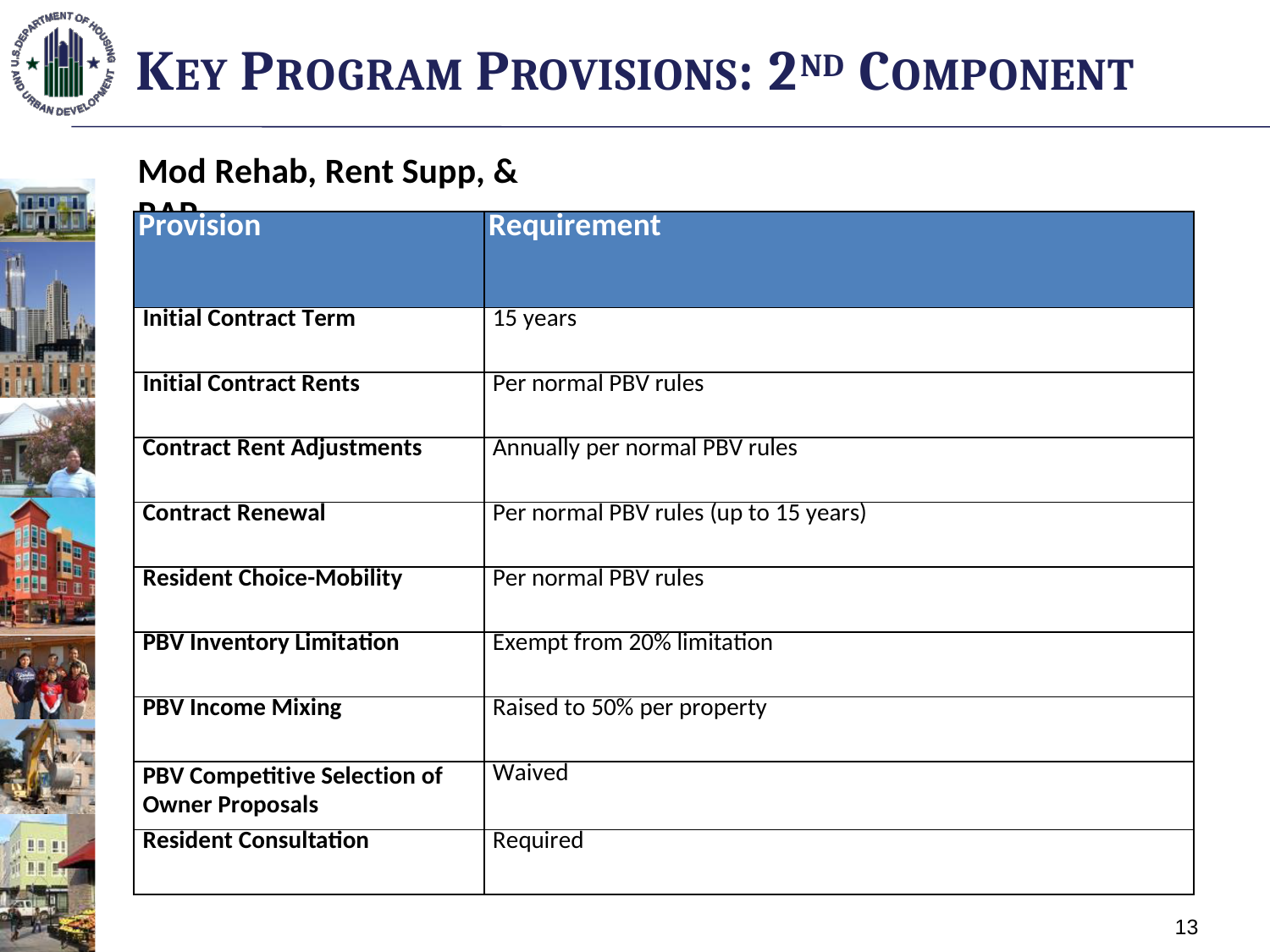

KEY PROGRAM PROVISIONS: 2ND COMPONENT
Mod Rehab, Rent Supp, & RAP

| Provision | Requirement |
| --- | --- |
| Initial Contract Term | 15 years |
| Initial Contract Rents | Per normal PBV rules |
| Contract Rent Adjustments | Annually per normal PBV rules |
| Contract Renewal | Per normal PBV rules (up to 15 years) |
| Resident Choice-Mobility | Per normal PBV rules |
| PBV Inventory Limitation | Exempt from 20% limitation |
| PBV Income Mixing | Raised to 50% per property |
| PBV Competitive Selection of Owner Proposals | Waived |
| Resident Consultation | Required |
13